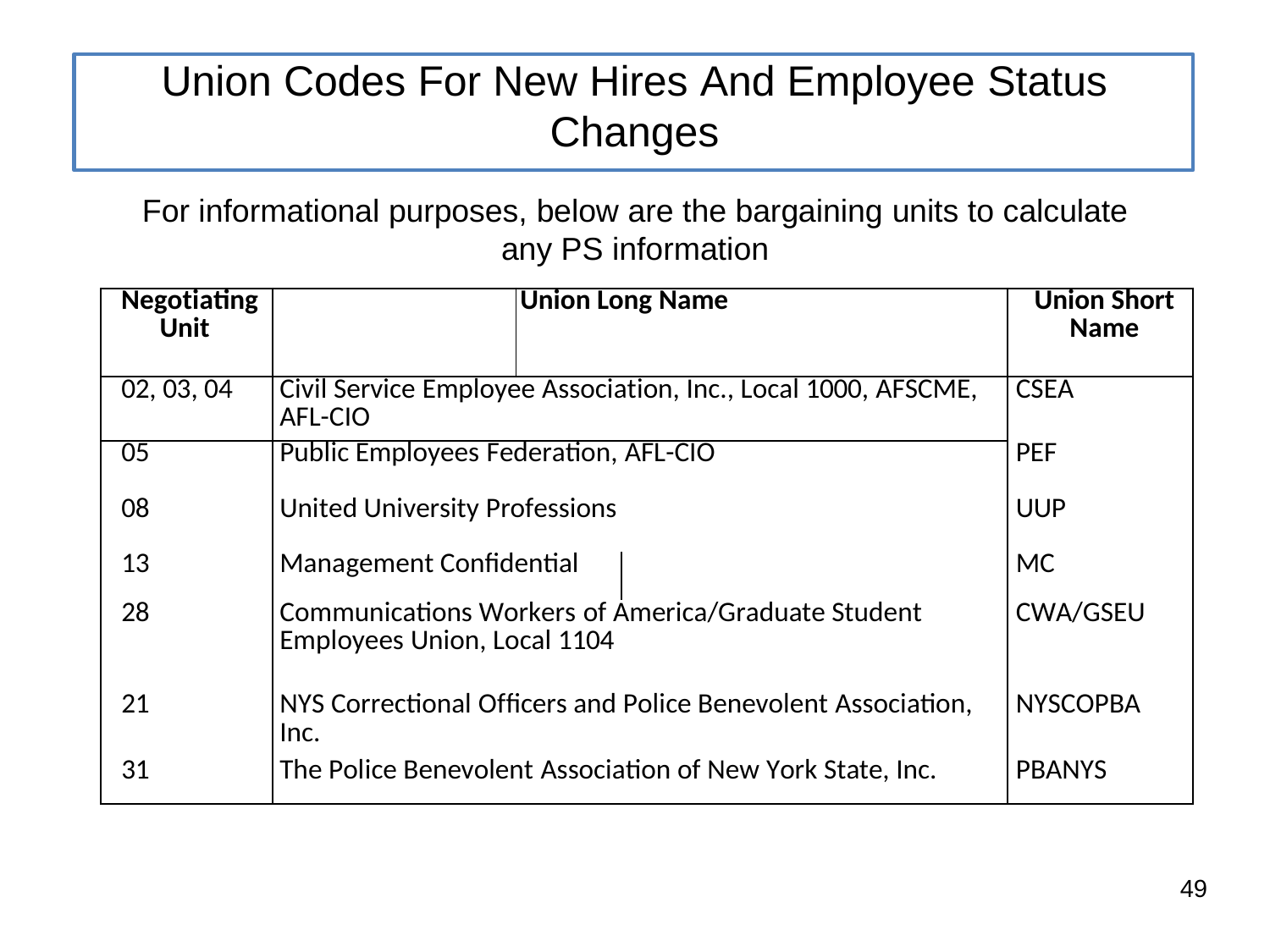

Union Codes For New Hires And Employee Status Changes
For informational purposes, below are the bargaining units to calculate
any PS information
| Negotiating Unit |  | Union Long Name |  | Union Short Name |
| --- | --- | --- | --- | --- |
| 02, 03, 04 | Civil Service Employee Association, Inc., Local 1000, AFSCME, AFL-CIO |  |  | CSEA |
| 05 | Public Employees Federation, AFL-CIO |  |  | PEF |
| 08 | United University Professions |  |  | UUP |
| 13 | Management Confidential |  |  | MC |
| 28 | Communications Workers of America/Graduate Student Employees Union, Local 1104 |  |  | CWA/GSEU |
| 21 | NYS Correctional Officers and Police Benevolent Association, Inc. |  |  | NYSCOPBA |
| 31 | The Police Benevolent Association of New York State, Inc. |  |  | PBANYS |
49